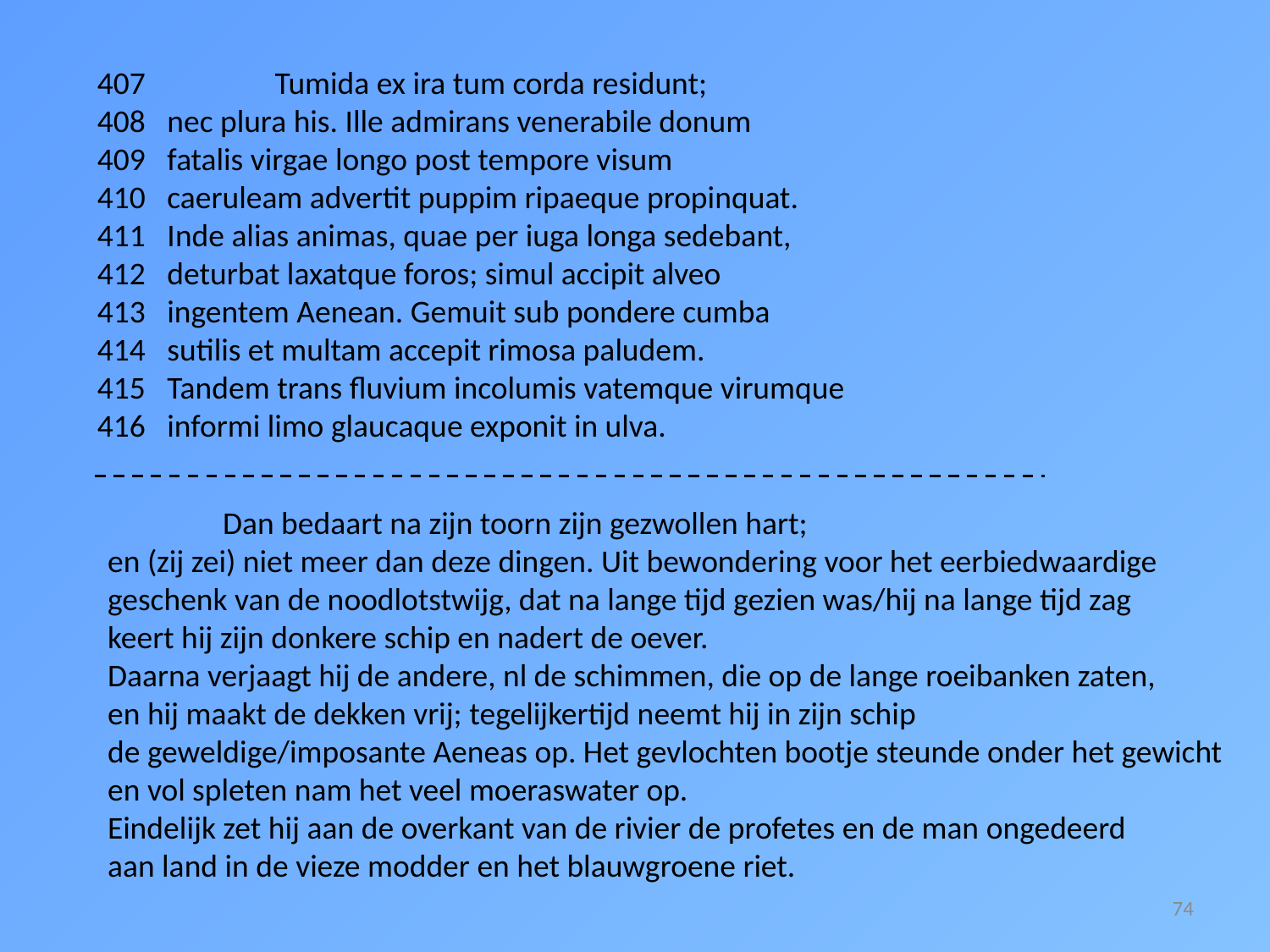

407                  Tumida ex ira tum corda residunt;
408   nec plura his. Ille admirans venerabile donum
409   fatalis virgae longo post tempore visum
410   caeruleam advertit puppim ripaeque propinquat.
411   Inde alias animas, quae per iuga longa sedebant,
412   deturbat laxatque foros; simul accipit alveo
413   ingentem Aenean. Gemuit sub pondere cumba
414   sutilis et multam accepit rimosa paludem.
415   Tandem trans fluvium incolumis vatemque virumque
416   informi limo glaucaque exponit in ulva.
                Dan bedaart na zijn toorn zijn gezwollen hart;
en (zij zei) niet meer dan deze dingen. Uit bewondering voor het eerbiedwaardige
geschenk van de noodlotstwijg, dat na lange tijd gezien was/hij na lange tijd zag
keert hij zijn donkere schip en nadert de oever.
Daarna verjaagt hij de andere, nl de schimmen, die op de lange roeibanken zaten,
en hij maakt de dekken vrij; tegelijkertijd neemt hij in zijn schip
de geweldige/imposante Aeneas op. Het gevlochten bootje steunde onder het gewicht
en vol spleten nam het veel moeraswater op.
Eindelijk zet hij aan de overkant van de rivier de profetes en de man ongedeerd
aan land in de vieze modder en het blauwgroene riet.
74